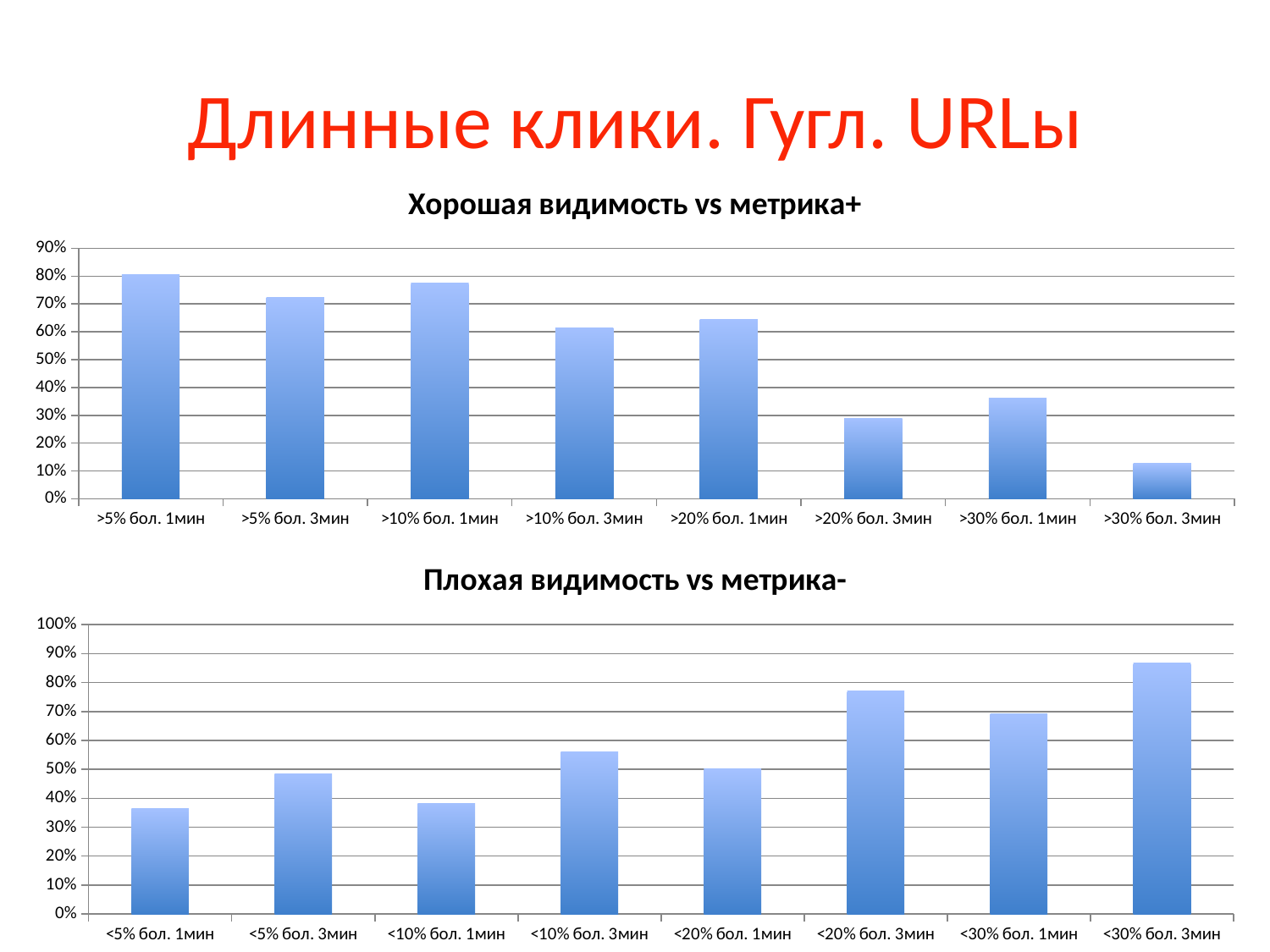

# Длинные клики. Гугл. URLы

### Chart: Хорошая видимость vs метрика+

| Category |  |
|---|---|
| >5% бол. 1мин | 0.80437756497948 |
| >5% бол. 3мин | 0.725034199726402 |
| >10% бол. 1мин | 0.774281805745554 |
| >10% бол. 3мин | 0.61422708618331 |
| >20% бол. 1мин | 0.644322845417237 |
| >20% бол. 3мин | 0.288645690834473 |
| >30% бол. 1мин | 0.361149110807113 |
| >30% бол. 3мин | 0.12859097127223 |

### Chart: Плохая видимость vs метрика-

| Category |  |
|---|---|
| <5% бол. 1мин | 0.365296803652968 |
| <5% бол. 3мин | 0.484018264840183 |
| <10% бол. 1мин | 0.380517503805175 |
| <10% бол. 3мин | 0.561643835616438 |
| <20% бол. 1мин | 0.502283105022831 |
| <20% бол. 3мин | 0.770167427701674 |
| <30% бол. 1мин | 0.691019786910198 |
| <30% бол. 3мин | 0.867579908675799 |